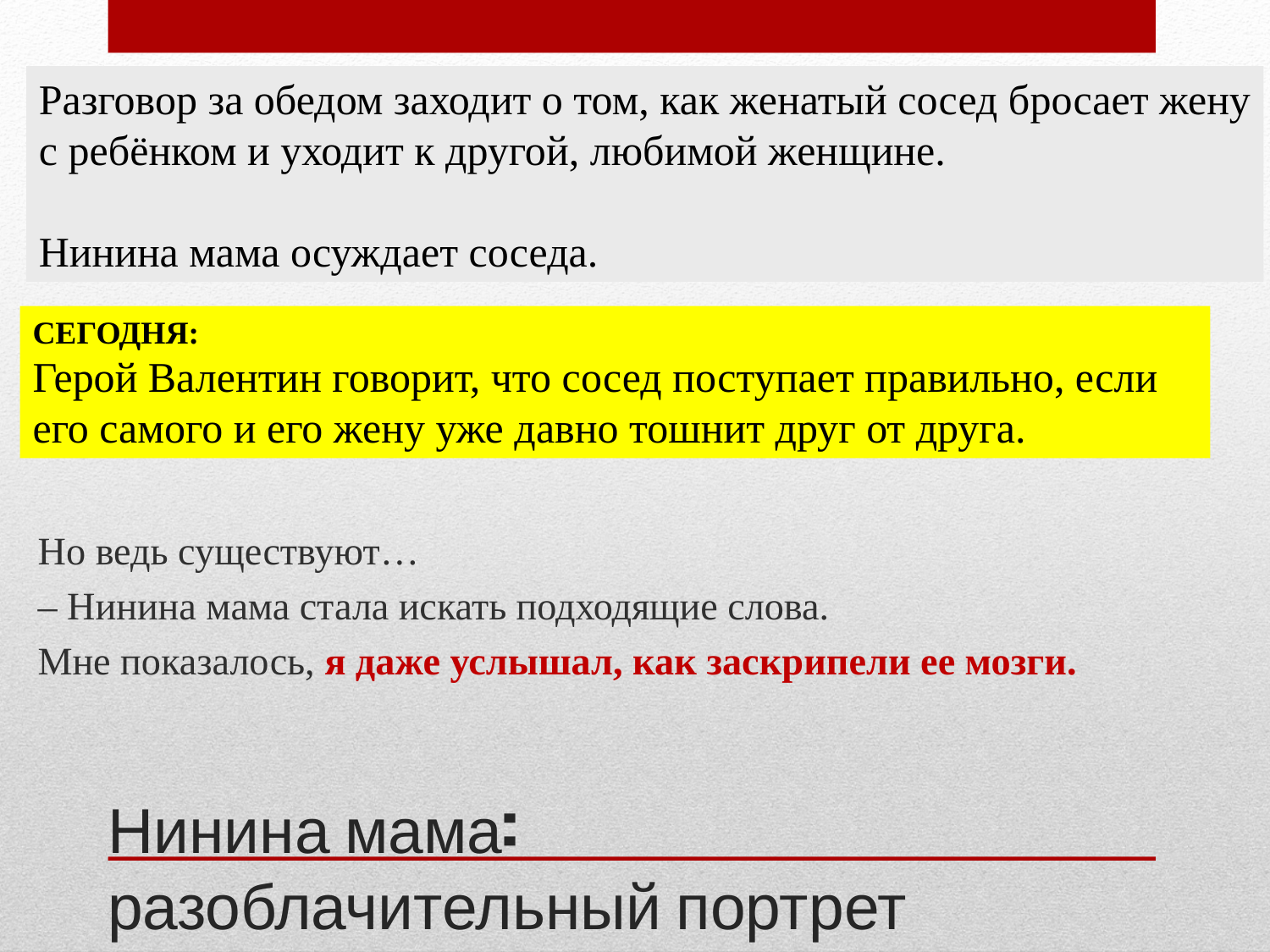

Разговор за обедом заходит о том, как женатый сосед бросает жену
с ребёнком и уходит к другой, любимой женщине.

Нинина мама осуждает соседа.
СЕГОДНЯ:
Герой Валентин говорит, что сосед поступает правильно, если его самого и его жену уже давно тошнит друг от друга.

Но ведь существуют…
– Нинина мама стала искать подходящие слова.
Мне показалось, я даже услышал, как заскрипели ее мозги.

# Нинина мама: разоблачительный портрет